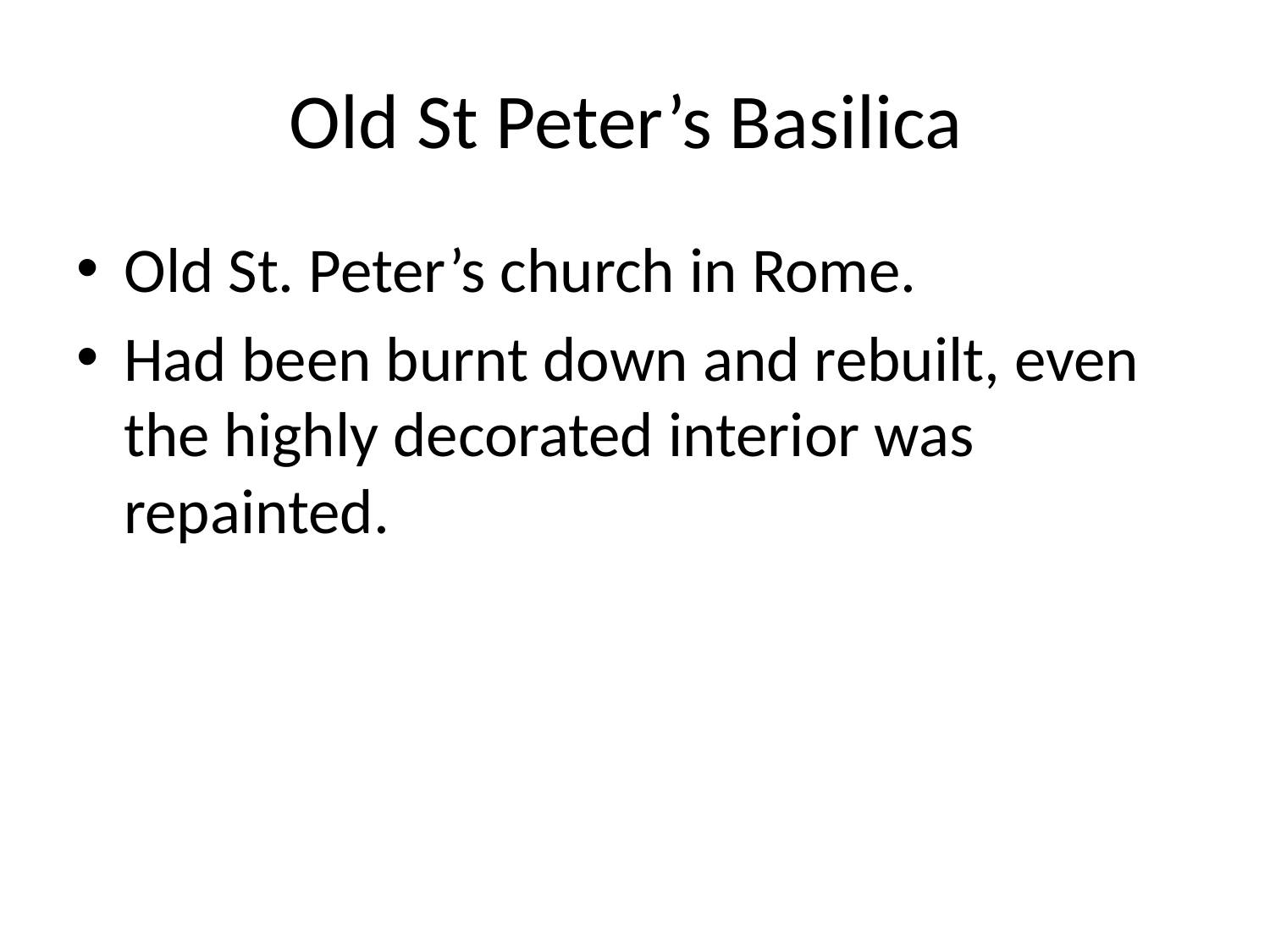

# Old St Peter’s Basilica
Old St. Peter’s church in Rome.
Had been burnt down and rebuilt, even the highly decorated interior was repainted.